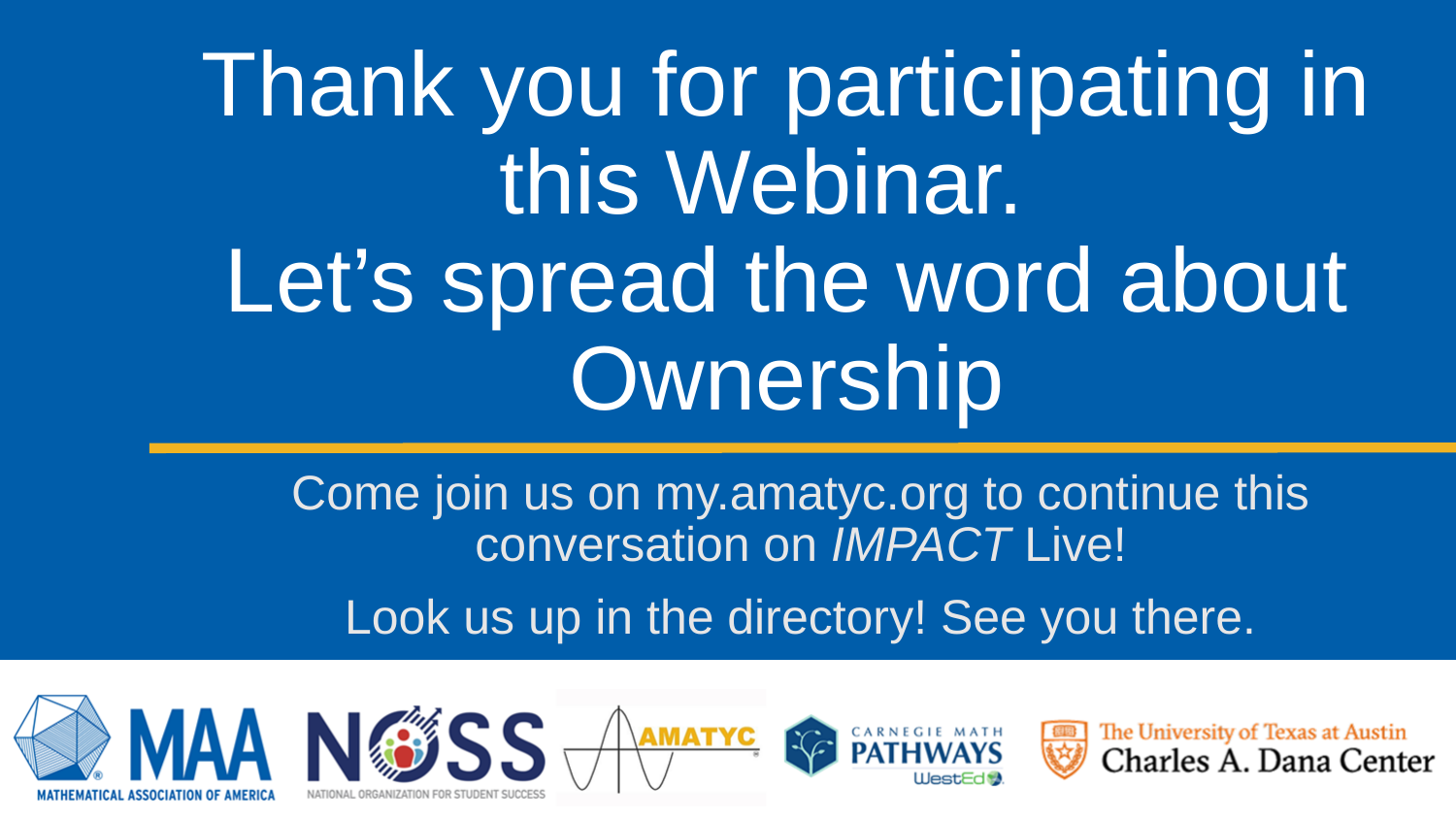

# Thank you for participating in this Webinar.
Let’s spread the word about Ownership
Come join us on my.amatyc.org to continue this conversation on IMPACT Live!
Look us up in the directory! See you there.